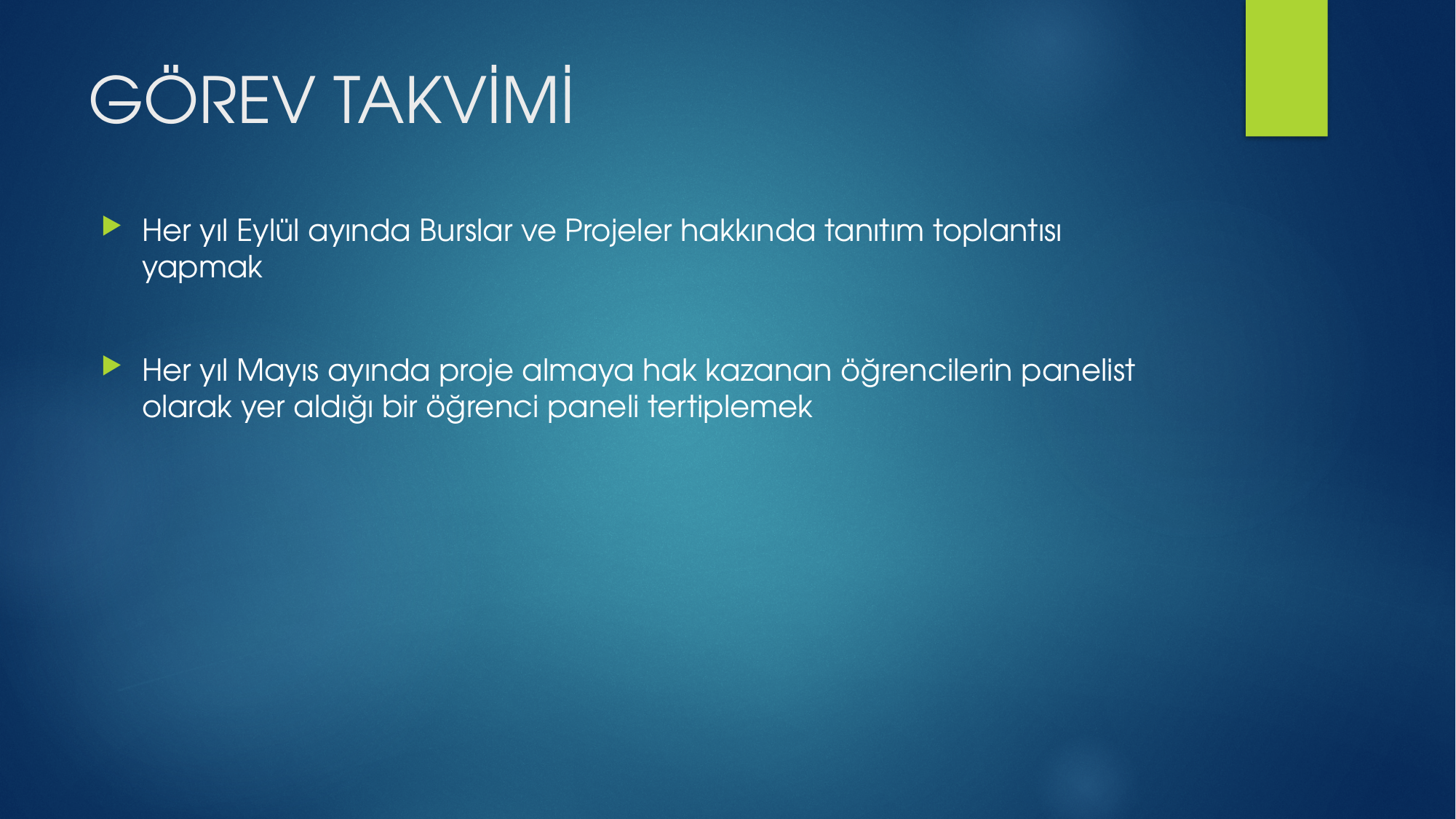

# GÖREV TAKVİMİ
Her yıl Eylül ayında Burslar ve Projeler hakkında tanıtım toplantısı yapmak

Her yıl Mayıs ayında proje almaya hak kazanan öğrencilerin panelist olarak yer aldığı bir öğrenci paneli tertiplemek